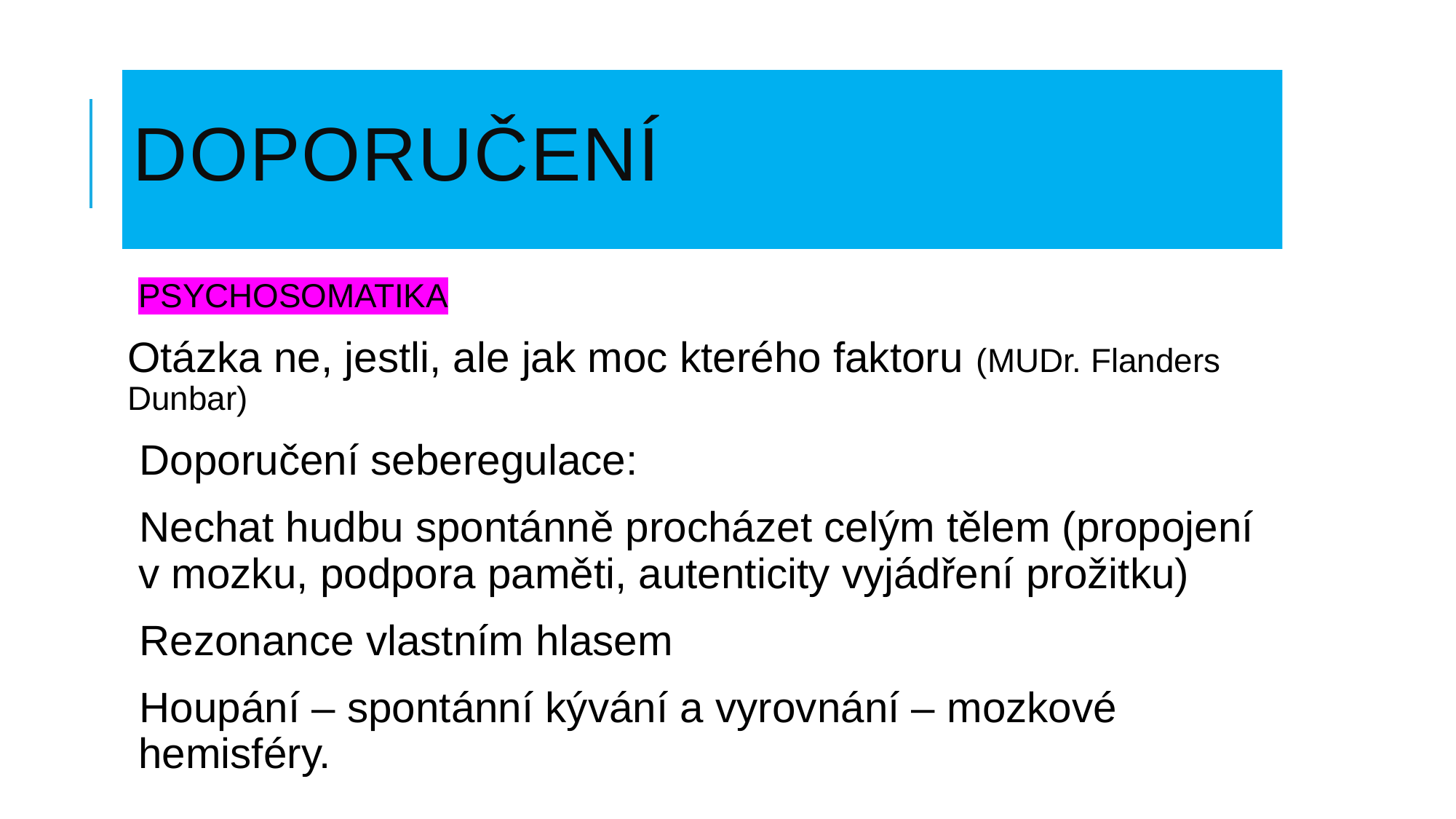

# doporučení
PSYCHOSOMATIKA
Otázka ne, jestli, ale jak moc kterého faktoru (MUDr. Flanders Dunbar)
Doporučení seberegulace:
Nechat hudbu spontánně procházet celým tělem (propojení v mozku, podpora paměti, autenticity vyjádření prožitku)
Rezonance vlastním hlasem
Houpání – spontánní kývání a vyrovnání – mozkové hemisféry.